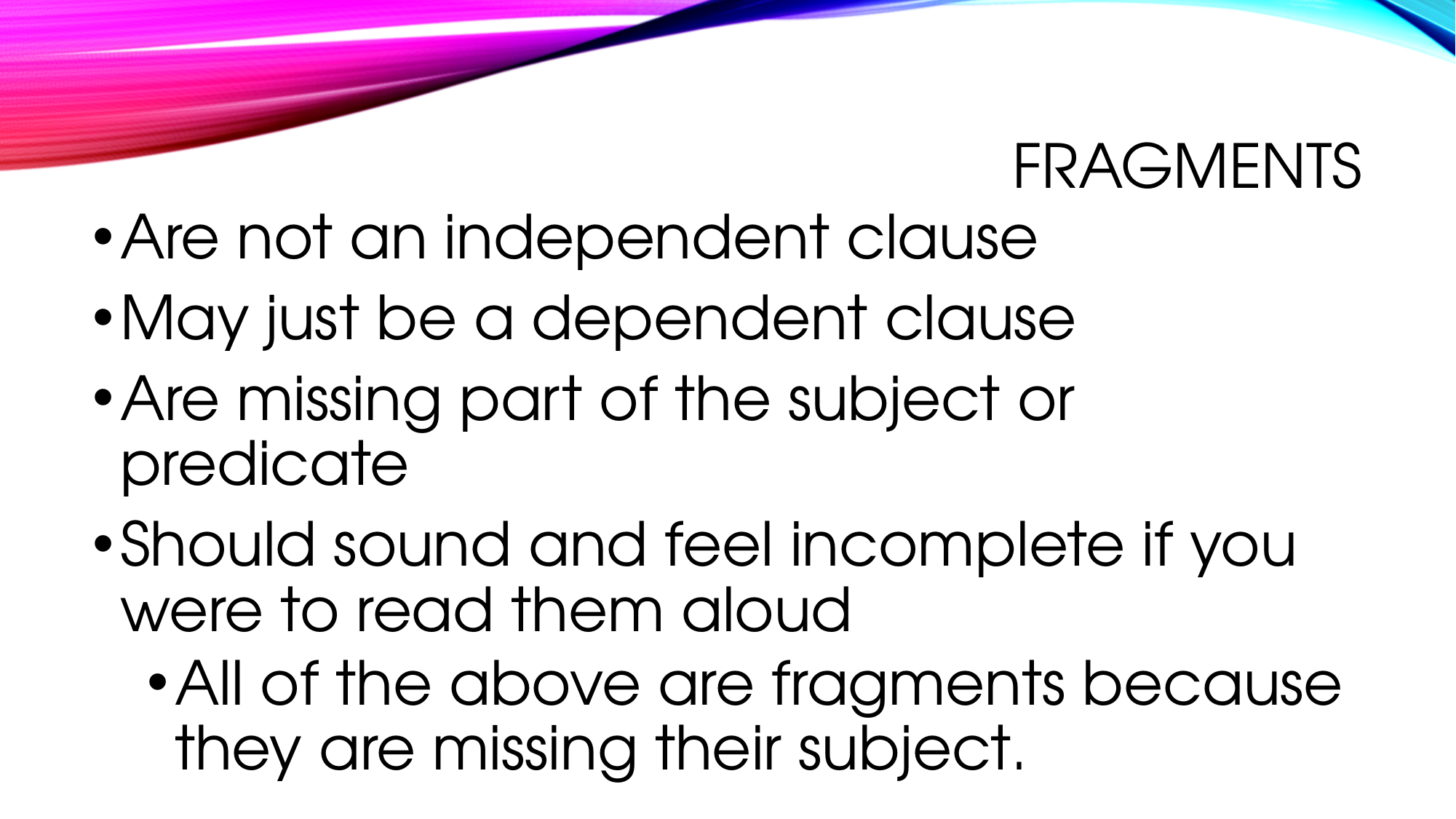

# Fragments
Are not an independent clause
May just be a dependent clause
Are missing part of the subject or predicate
Should sound and feel incomplete if you were to read them aloud
All of the above are fragments because they are missing their subject.